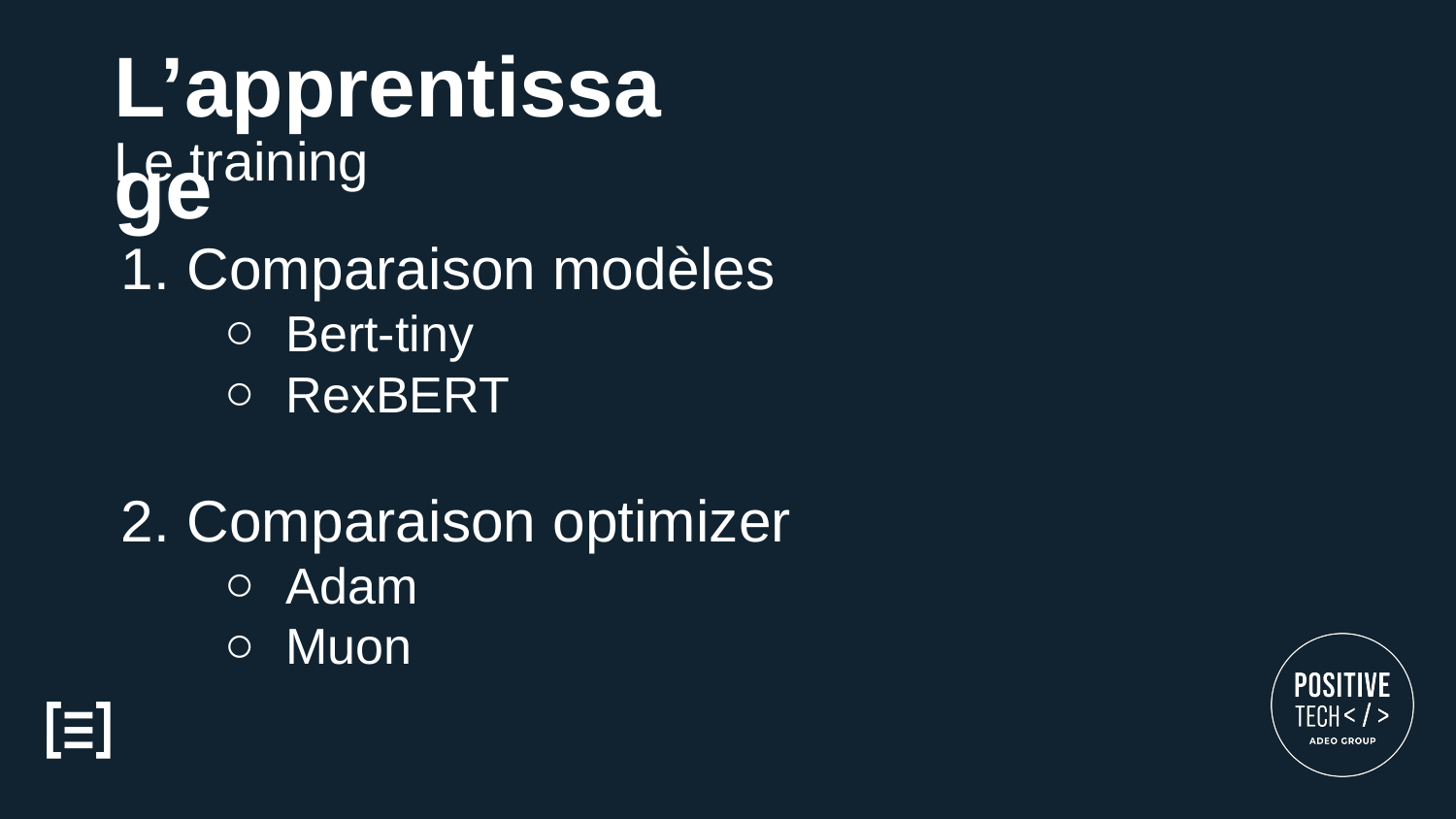

L’apprentissage
Le training
Comparaison modèles
Bert-tiny
RexBERT

Comparaison optimizer
Adam
Muon